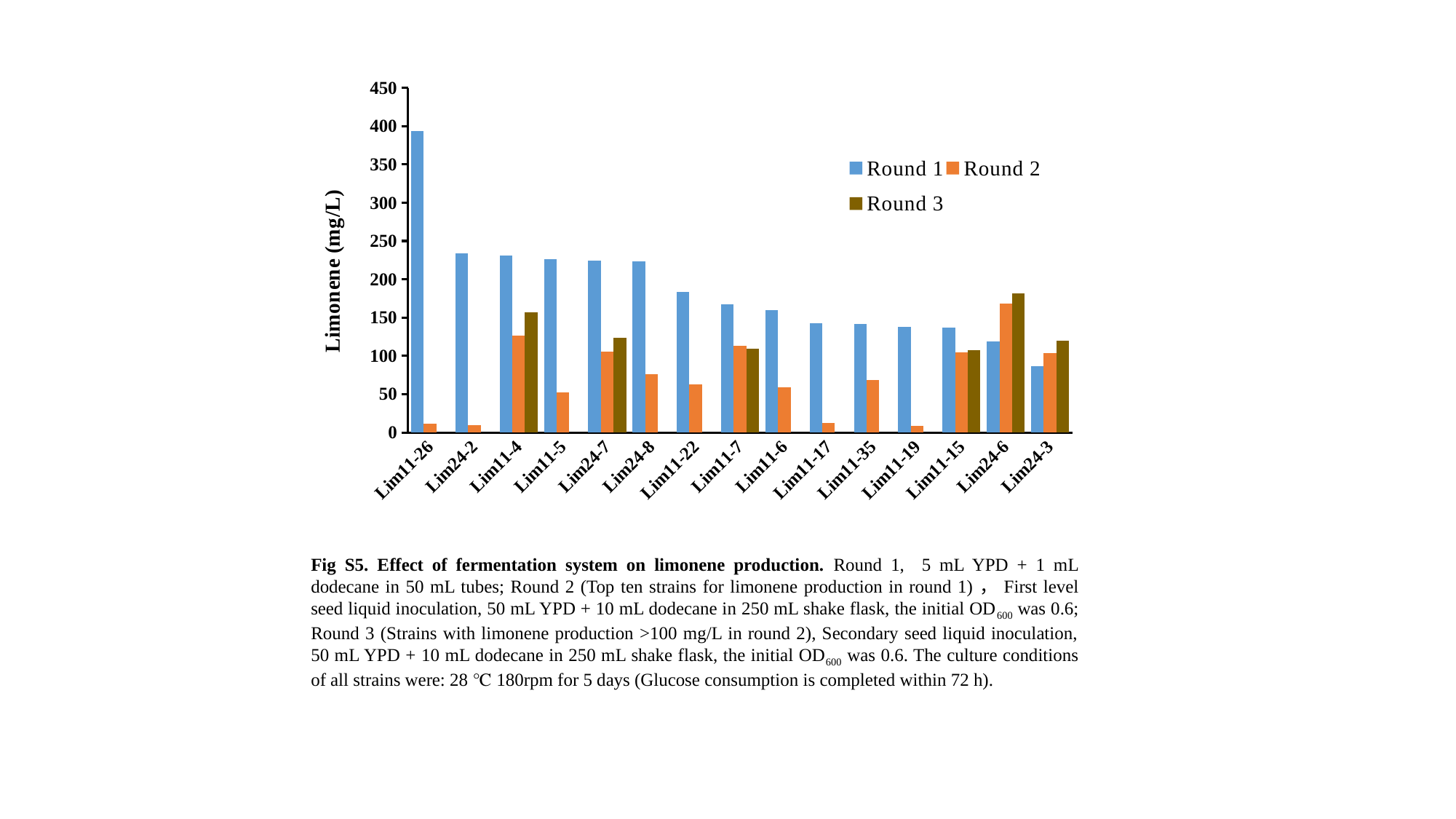

### Chart

| Category | Round 1 | Round 2  | Round 3 |
|---|---|---|---|
| Lim11-26 | 393.48021662098 | 11.1733968882094 | None |
| Lim24-2 | 234.307120411847 | 9.68027700332764 | None |
| Lim11-4 | 230.586053352945 | 126.129148304704 | 156.610256184135 |
| Lim11-5 | 225.878424817811 | 52.1552297868513 | None |
| Lim24-7 | 224.835702346727 | 105.997841532512 | 123.461792848009 |
| Lim24-8 | 223.33887811727 | 76.2599154600234 | None |
| Lim11-22 | 183.147930734773 | 62.7488982822196 | None |
| Lim11-7 | 167.294216754697 | 113.354977965644 | 109.114775783765 |
| Lim11-6 | 159.882837467407 | 59.2130587283029 | None |
| Lim11-17 | 142.792779300662 | 12.6896303624427 | None |
| Lim11-35 | 141.663141004212 | 68.475042719669 | None |
| Lim11-19 | 138.248285083907 | 9.051803219714 | None |
| Lim11-15 | 137.284722872234 | 104.835506790179 | 107.67891000485 |
| Lim24-6 | 118.552356756034 | 168.185088587103 | 181.229860223114 |
| Lim24-3 | 86.3520492077288 | 103.313697274935 | 119.757484897923 |
Fig S5. Effect of fermentation system on limonene production. Round 1,  5 mL YPD + 1 mL dodecane in 50 mL tubes; Round 2 (Top ten strains for limonene production in round 1)，First level seed liquid inoculation, 50 mL YPD + 10 mL dodecane in 250 mL shake flask, the initial OD600 was 0.6; Round 3 (Strains with limonene production >100 mg/L in round 2), Secondary seed liquid inoculation, 50 mL YPD + 10 mL dodecane in 250 mL shake flask, the initial OD600 was 0.6. The culture conditions of all strains were: 28 ℃ 180rpm for 5 days (Glucose consumption is completed within 72 h).